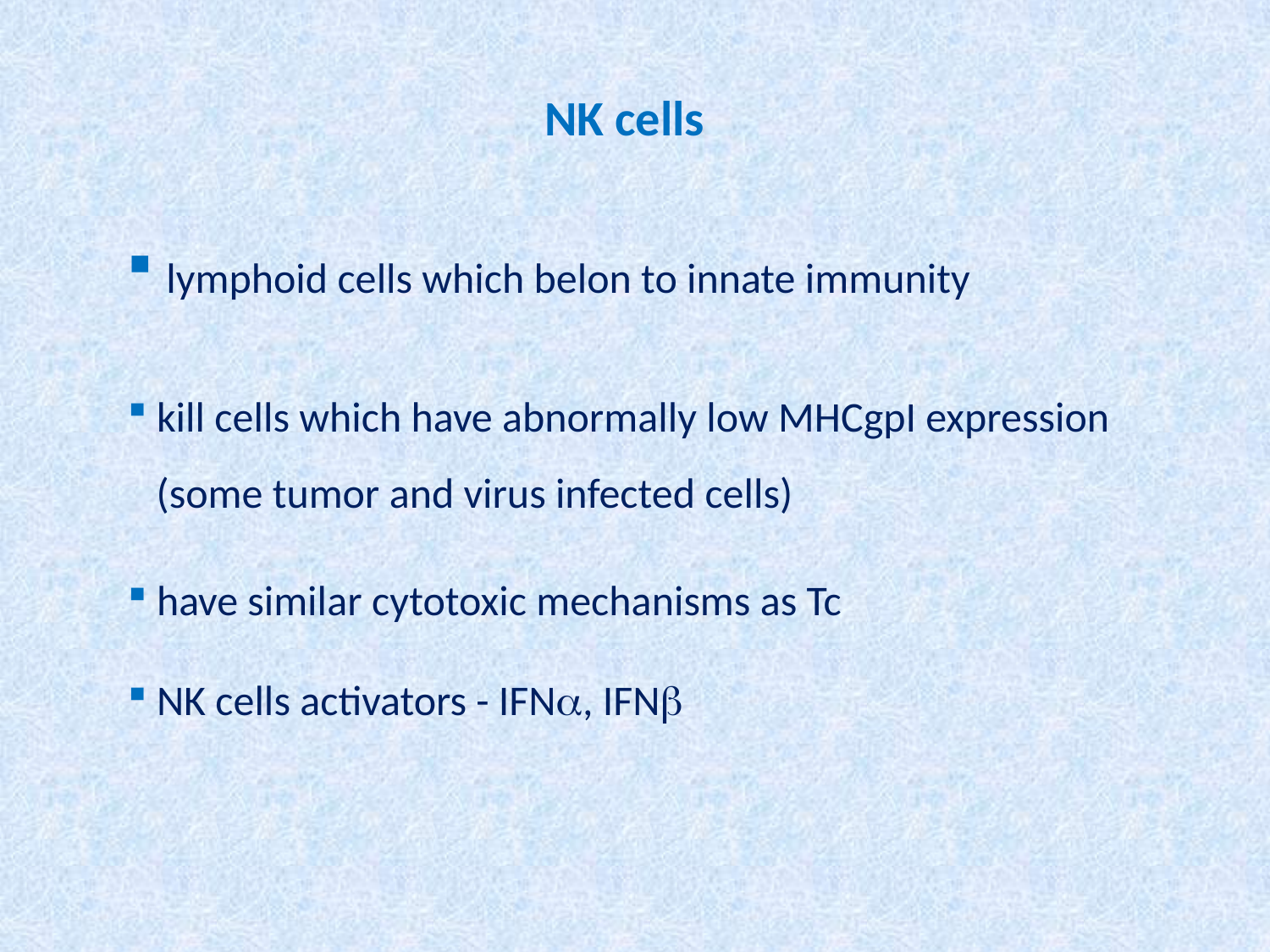

# NK cells
 lymphoid cells which belon to innate immunity
 kill cells which have abnormally low MHCgpI expression
   (some tumor and virus infected cells)

 have similar cytotoxic mechanisms as Tc
 NK cells activators - IFNα, IFNβ